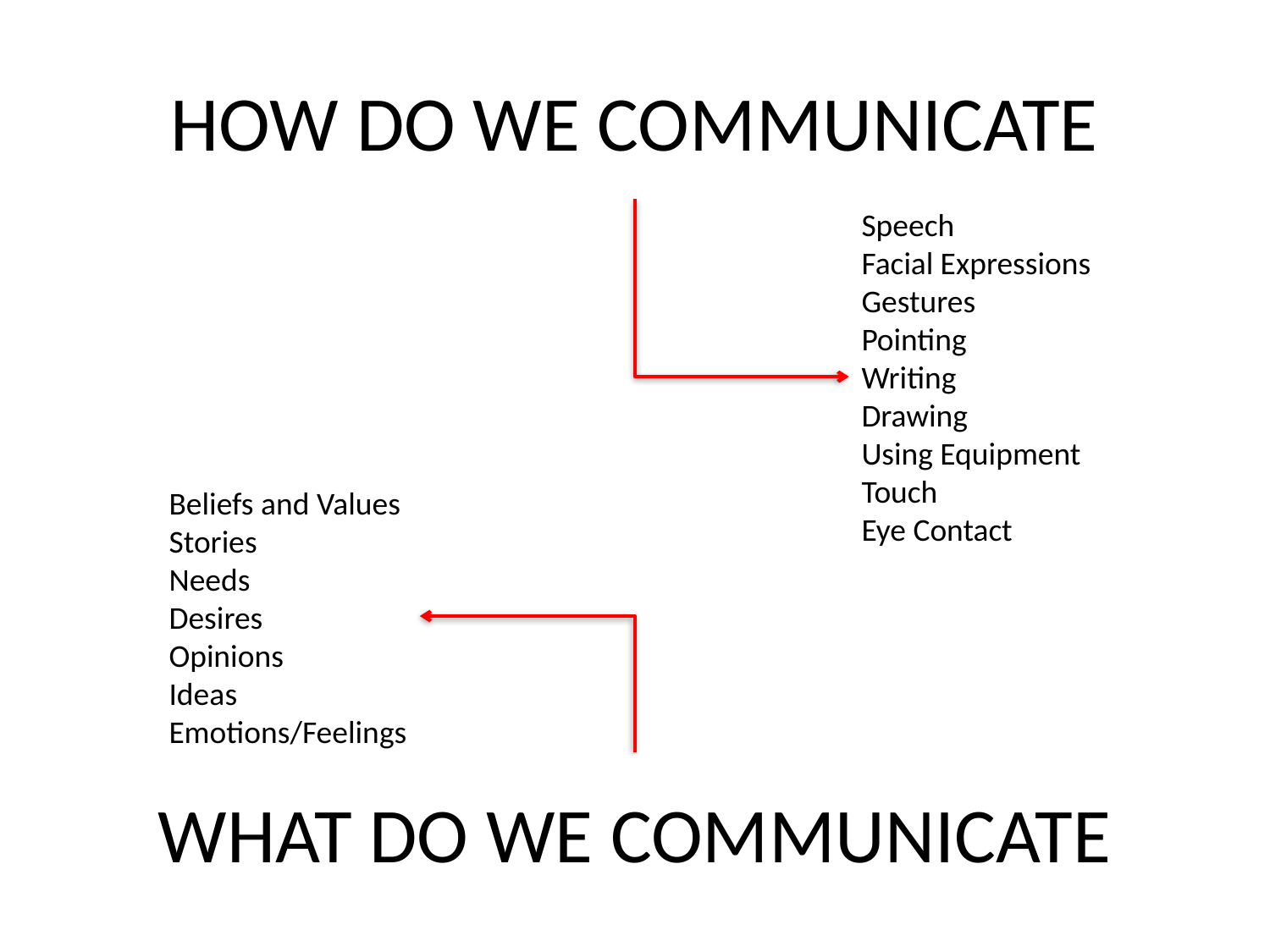

# HOW DO WE COMMUNICATE
Speech
Facial Expressions
Gestures
Pointing
Writing
Drawing
Using Equipment
Touch
Eye Contact
Beliefs and Values
Stories
Needs
Desires
Opinions
Ideas
Emotions/Feelings
WHAT DO WE COMMUNICATE